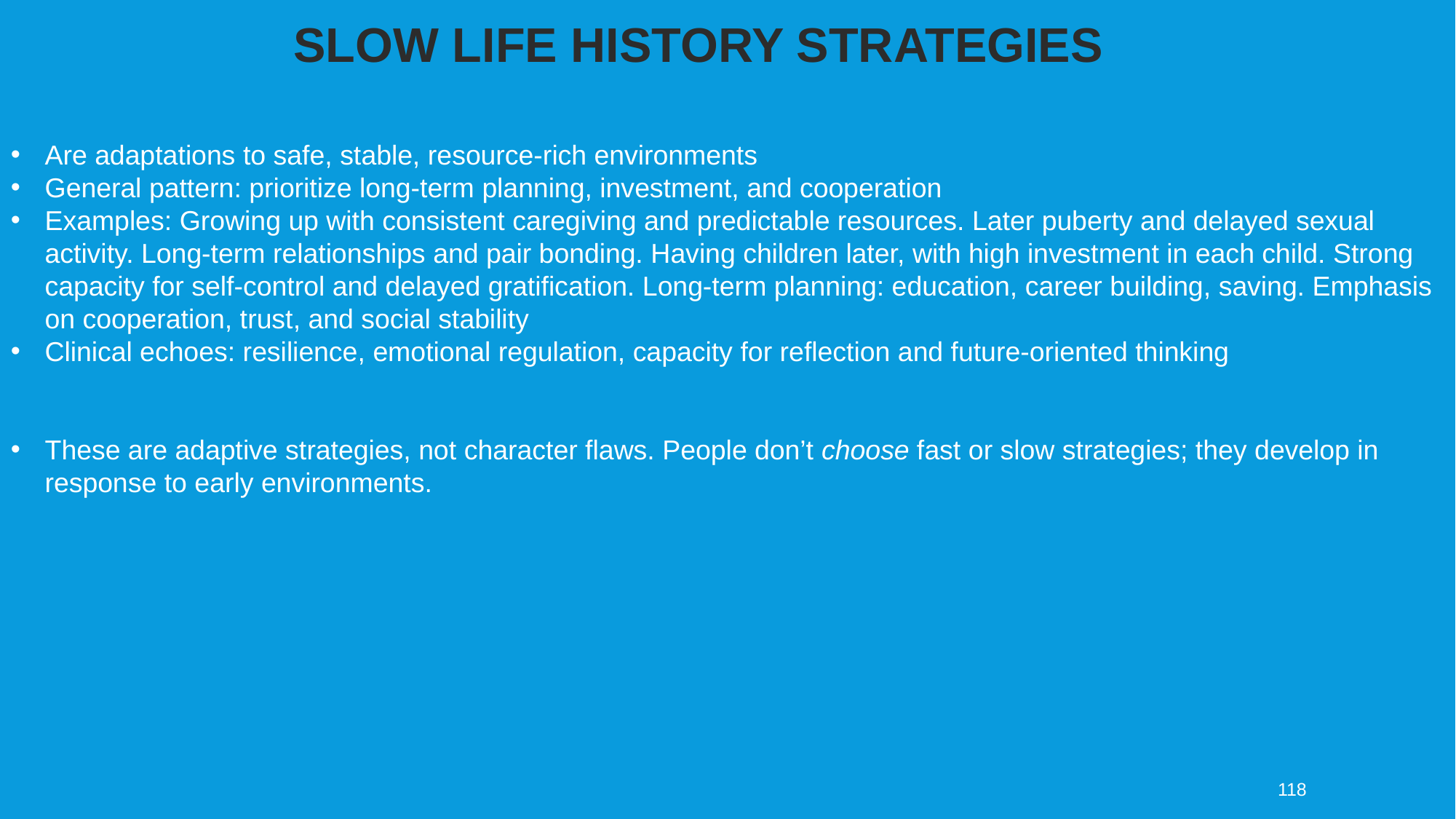

SLOW LIFE HISTORY STRATEGIES

Are adaptations to safe, stable, resource-rich environments
General pattern: prioritize long-term planning, investment, and cooperation
Examples: Growing up with consistent caregiving and predictable resources. Later puberty and delayed sexual activity. Long-term relationships and pair bonding. Having children later, with high investment in each child. Strong capacity for self-control and delayed gratification. Long-term planning: education, career building, saving. Emphasis on cooperation, trust, and social stability
Clinical echoes: resilience, emotional regulation, capacity for reflection and future-oriented thinking

These are adaptive strategies, not character flaws. People don’t choose fast or slow strategies; they develop in response to early environments.
118